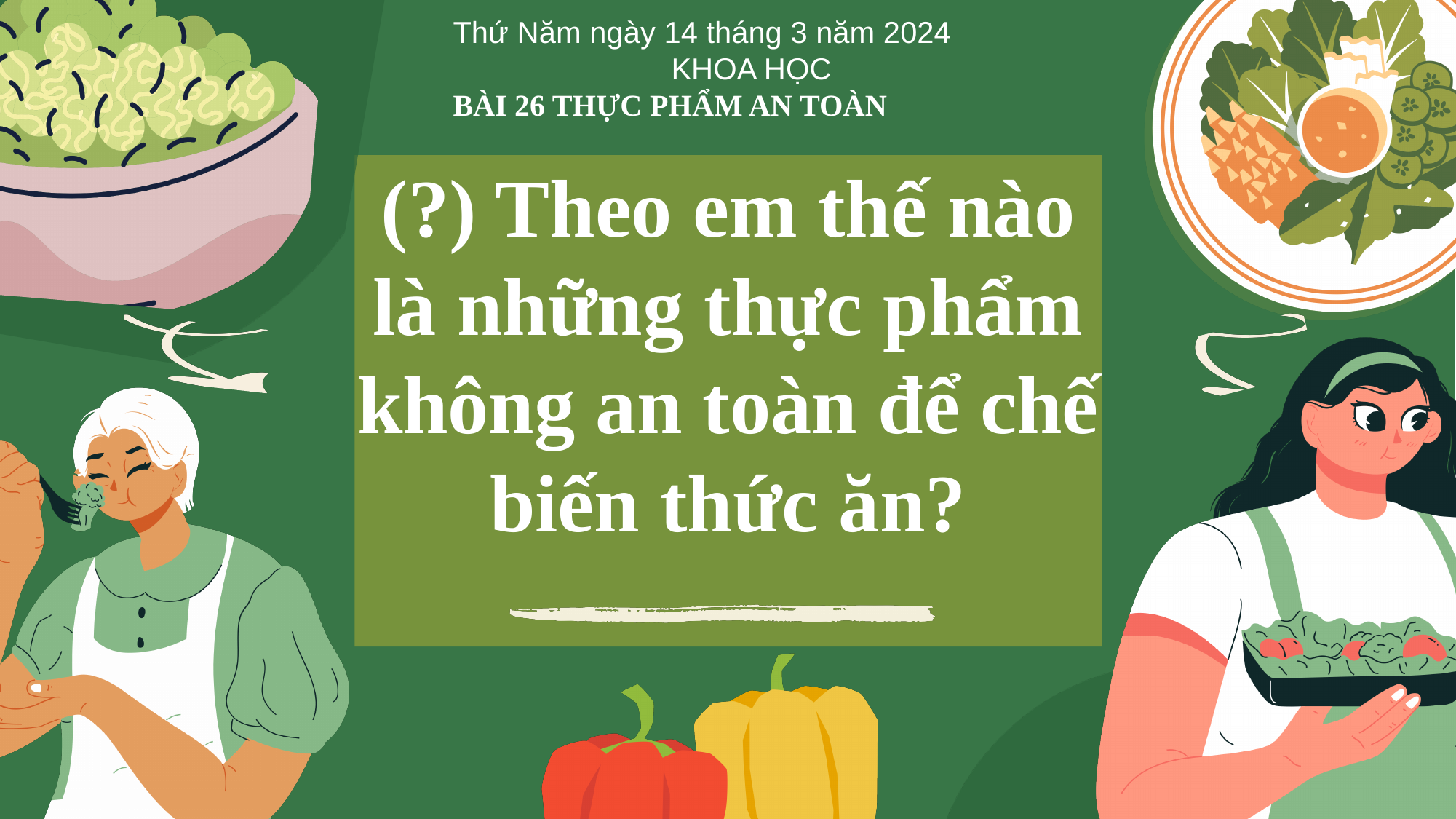

Thứ Năm ngày 14 tháng 3 năm 2024
		KHOA HỌC
BÀI 26 THỰC PHẨM AN TOÀN

(?) Theo em thế nào là những thực phẩm không an toàn để chế biến thức ăn?